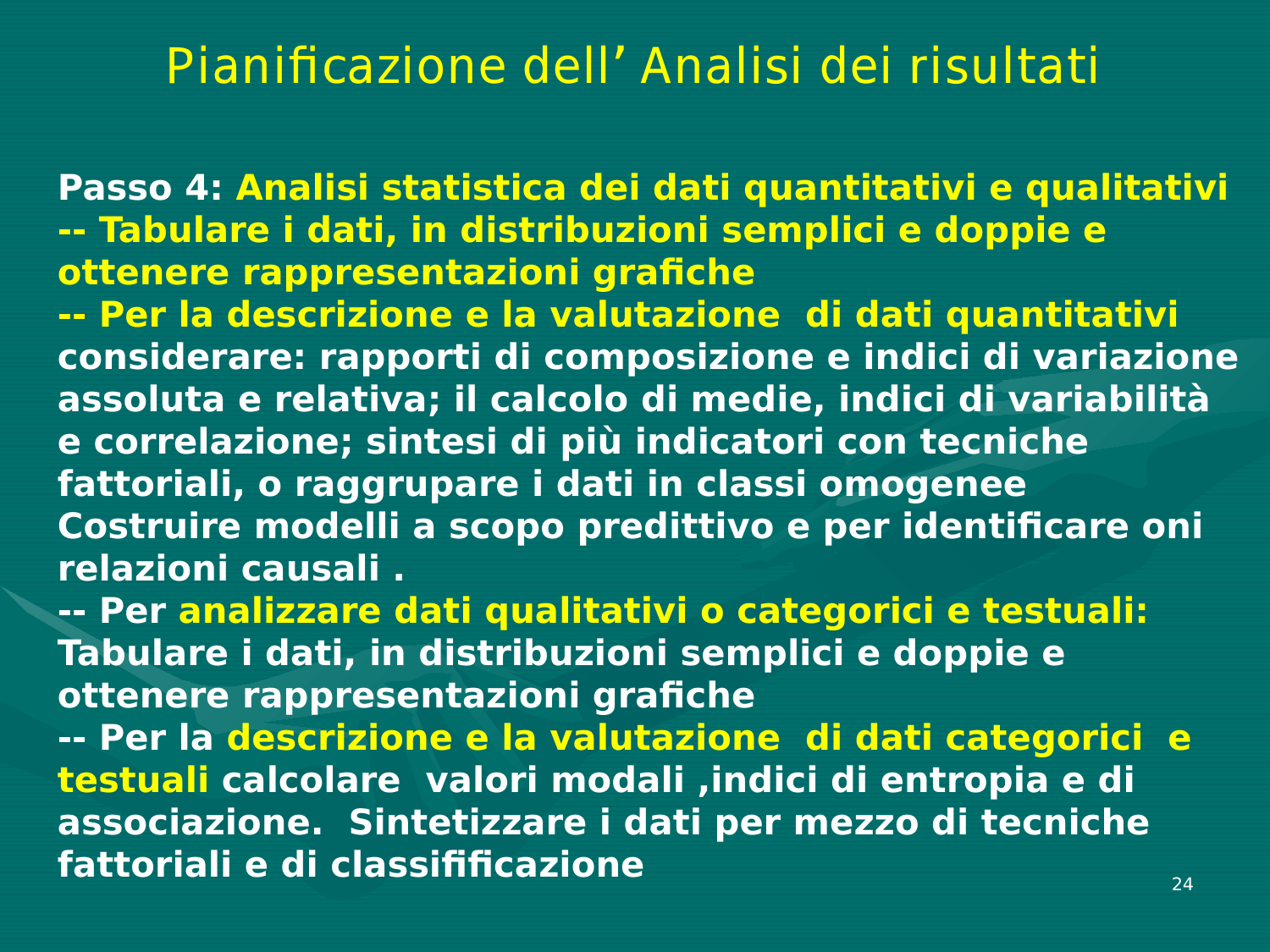

# Pianificazione dell’ Analisi dei risultati

Passo 4: Analisi statistica dei dati quantitativi e qualitativi
-- Tabulare i dati, in distribuzioni semplici e doppie e ottenere rappresentazioni grafiche
-- Per la descrizione e la valutazione  di dati quantitativi considerare: rapporti di composizione e indici di variazione assoluta e relativa; il calcolo di medie, indici di variabilità e correlazione; sintesi di più indicatori con tecniche fattoriali, o raggrupare i dati in classi omogenee
Costruire modelli a scopo predittivo e per identificare oni relazioni causali .
-- Per analizzare dati qualitativi o categorici e testuali:
Tabulare i dati, in distribuzioni semplici e doppie e ottenere rappresentazioni grafiche
-- Per la descrizione e la valutazione  di dati categorici  e testuali calcolare  valori modali ,indici di entropia e di associazione.  Sintetizzare i dati per mezzo di tecniche fattoriali e di classifificazione

,
24